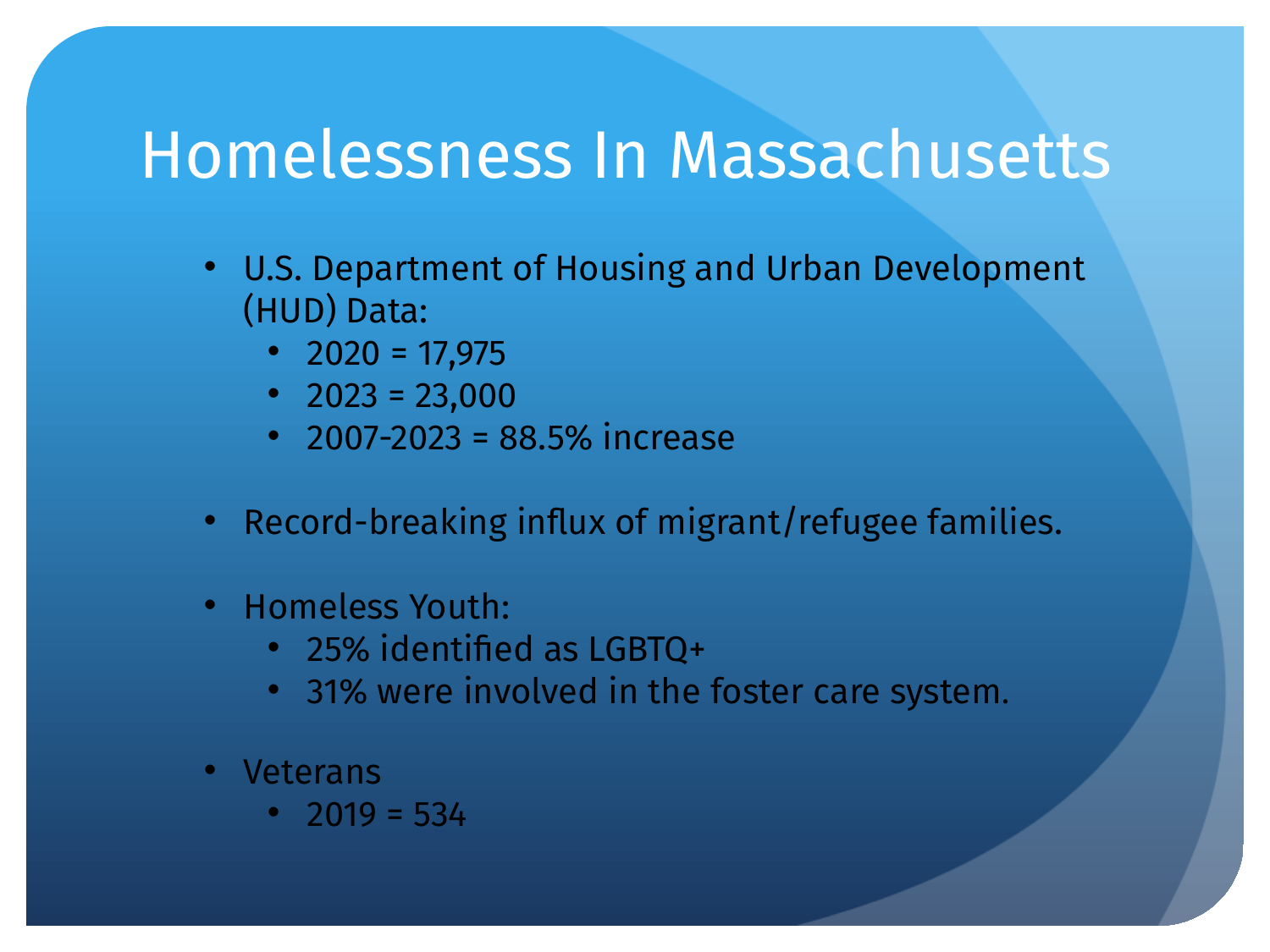

# Homelessness In Massachusetts

U.S. Department of Housing and Urban Development (HUD) Data:
2020 = 17,975
2023 = 23,000
2007-2023 = 88.5% increase

Record-breaking influx of migrant/refugee families.

Homeless Youth:
25% identified as LGBTQ+
31% were involved in the foster care system.

Veterans
2019 = 534